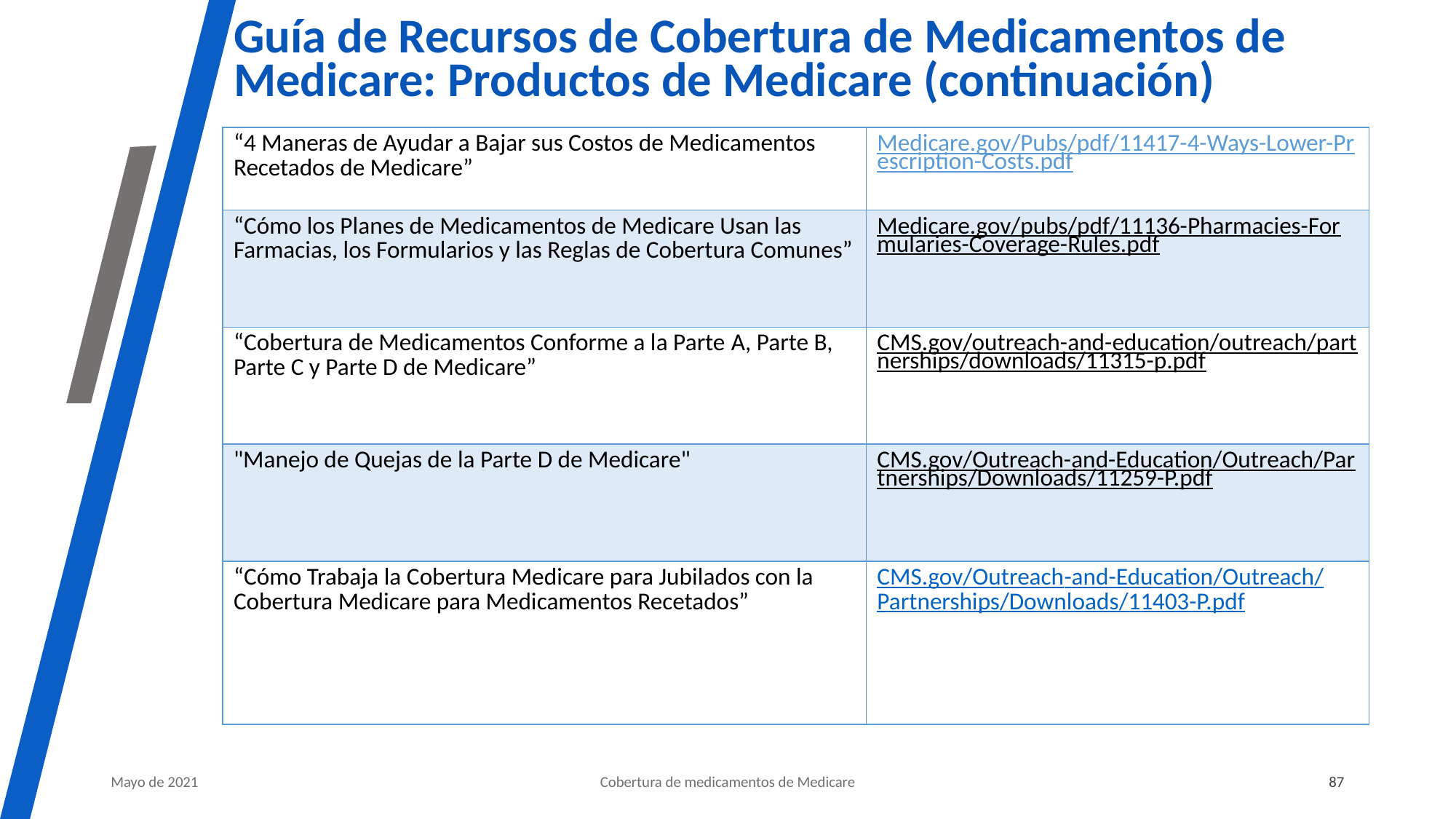

# Guía de Recursos de Cobertura de Medicamentos de Medicare: Productos de Medicare (continuación)
| “4 Maneras de Ayudar a Bajar sus Costos de Medicamentos Recetados de Medicare” | Medicare.gov/Pubs/pdf/11417-4-Ways-Lower-Prescription-Costs.pdf |
| --- | --- |
| “Cómo los Planes de Medicamentos de Medicare Usan las Farmacias, los Formularios y las Reglas de Cobertura Comunes” | Medicare.gov/pubs/pdf/11136-Pharmacies-Formularies-Coverage-Rules.pdf |
| “Cobertura de Medicamentos Conforme a la Parte A, Parte B, Parte C y Parte D de Medicare” | CMS.gov/outreach-and-education/outreach/partnerships/downloads/11315-p.pdf |
| "Manejo de Quejas de la Parte D de Medicare" | CMS.gov/Outreach-and-Education/Outreach/Partnerships/Downloads/11259-P.pdf |
| “Cómo Trabaja la Cobertura Medicare para Jubilados con la Cobertura Medicare para Medicamentos Recetados” | CMS.gov/Outreach-and-Education/Outreach/Partnerships/Downloads/11403-P.pdf |
Mayo de 2021
Cobertura de medicamentos de Medicare